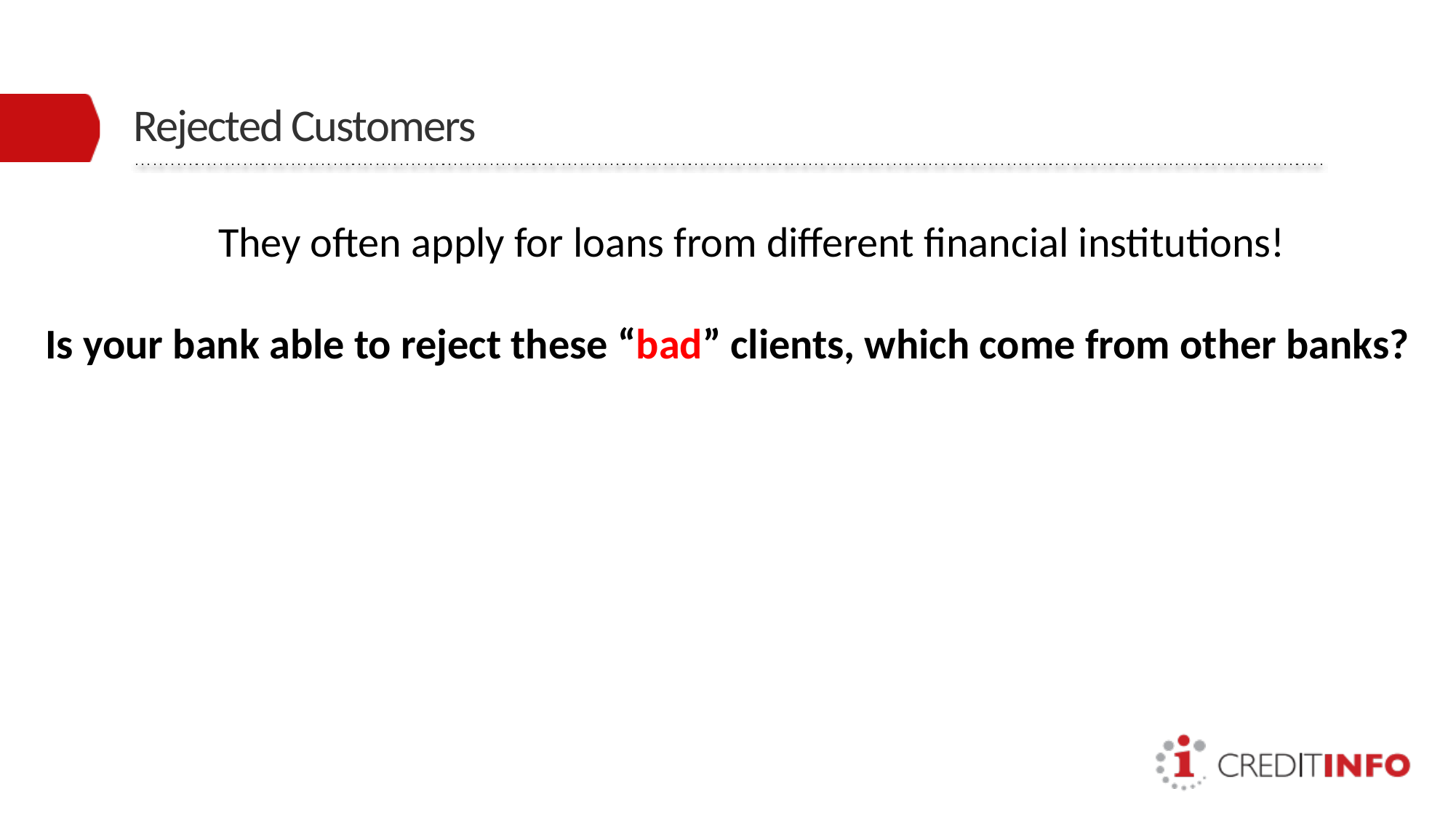

# Rejected Customers
They often apply for loans from different financial institutions!
Is your bank able to reject these “bad” clients, which come from other banks?